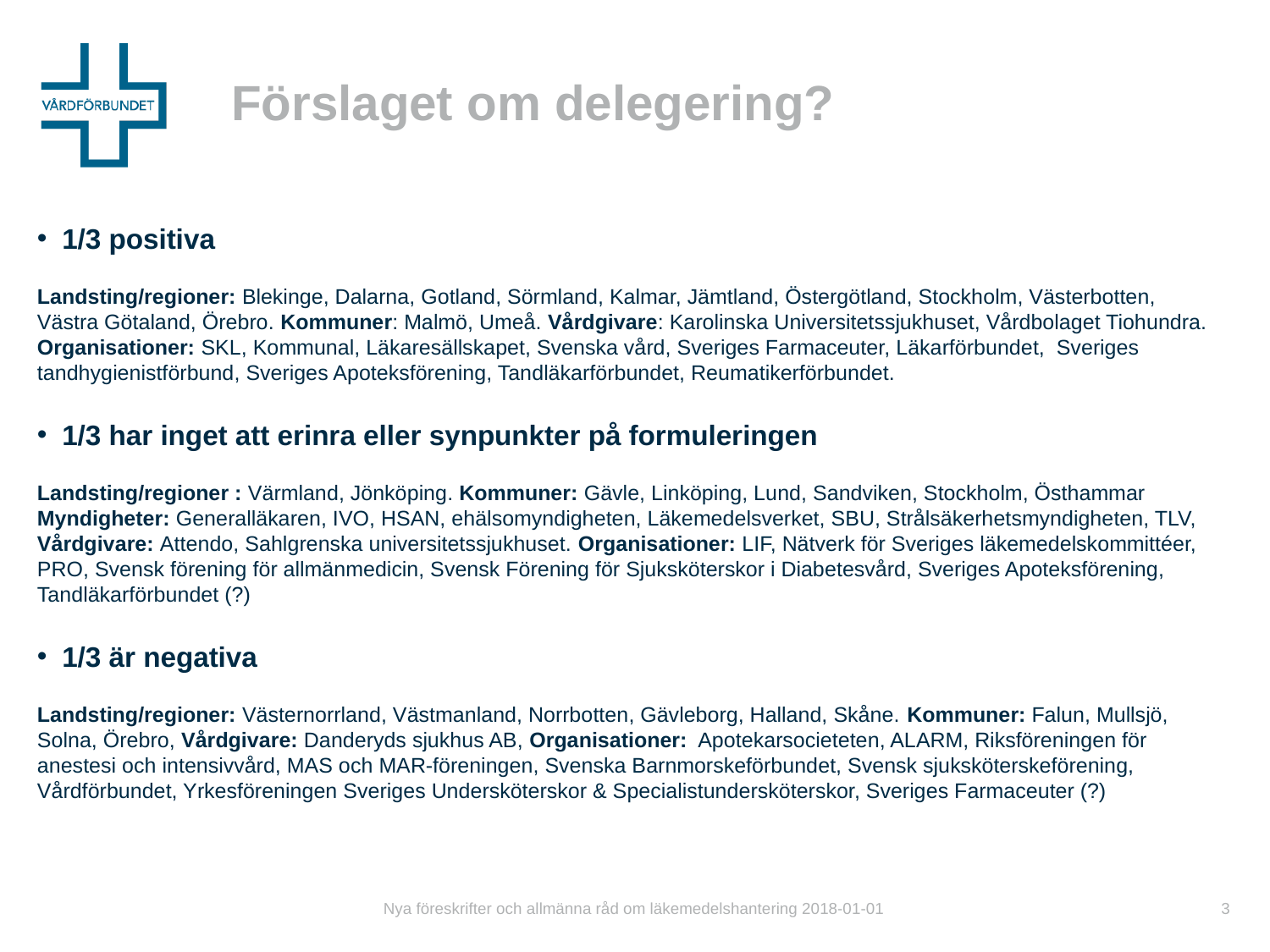

# Förslaget om delegering?
1/3 positiva
Landsting/regioner: Blekinge, Dalarna, Gotland, Sörmland, Kalmar, Jämtland, Östergötland, Stockholm, Västerbotten, Västra Götaland, Örebro. Kommuner: Malmö, Umeå. Vårdgivare: Karolinska Universitetssjukhuset, Vårdbolaget Tiohundra. Organisationer: SKL, Kommunal, Läkaresällskapet, Svenska vård, Sveriges Farmaceuter, Läkarförbundet,  Sveriges tandhygienistförbund, Sveriges Apoteksförening, Tandläkarförbundet, Reumatikerförbundet.
1/3 har inget att erinra eller synpunkter på formuleringen
Landsting/regioner : Värmland, Jönköping. Kommuner: Gävle, Linköping, Lund, Sandviken, Stockholm, Östhammar Myndigheter: Generalläkaren, IVO, HSAN, ehälsomyndigheten, Läkemedelsverket, SBU, Strålsäkerhetsmyndigheten, TLV, Vårdgivare: Attendo, Sahlgrenska universitetssjukhuset. Organisationer: LIF, Nätverk för Sveriges läkemedelskommittéer, PRO, Svensk förening för allmänmedicin, Svensk Förening för Sjuksköterskor i Diabetesvård, Sveriges Apoteksförening, Tandläkarförbundet (?)
1/3 är negativa
Landsting/regioner: Västernorrland, Västmanland, Norrbotten, Gävleborg, Halland, Skåne. Kommuner: Falun, Mullsjö, Solna, Örebro, Vårdgivare: Danderyds sjukhus AB, Organisationer:  Apotekarsocieteten, ALARM, Riksföreningen för anestesi och intensivvård, MAS och MAR-föreningen, Svenska Barnmorskeförbundet, Svensk sjuksköterskeförening, Vårdförbundet, Yrkesföreningen Sveriges Undersköterskor & Specialistundersköterskor, Sveriges Farmaceuter (?)

Nya föreskrifter och allmänna råd om läkemedelshantering 2018-01-01
3